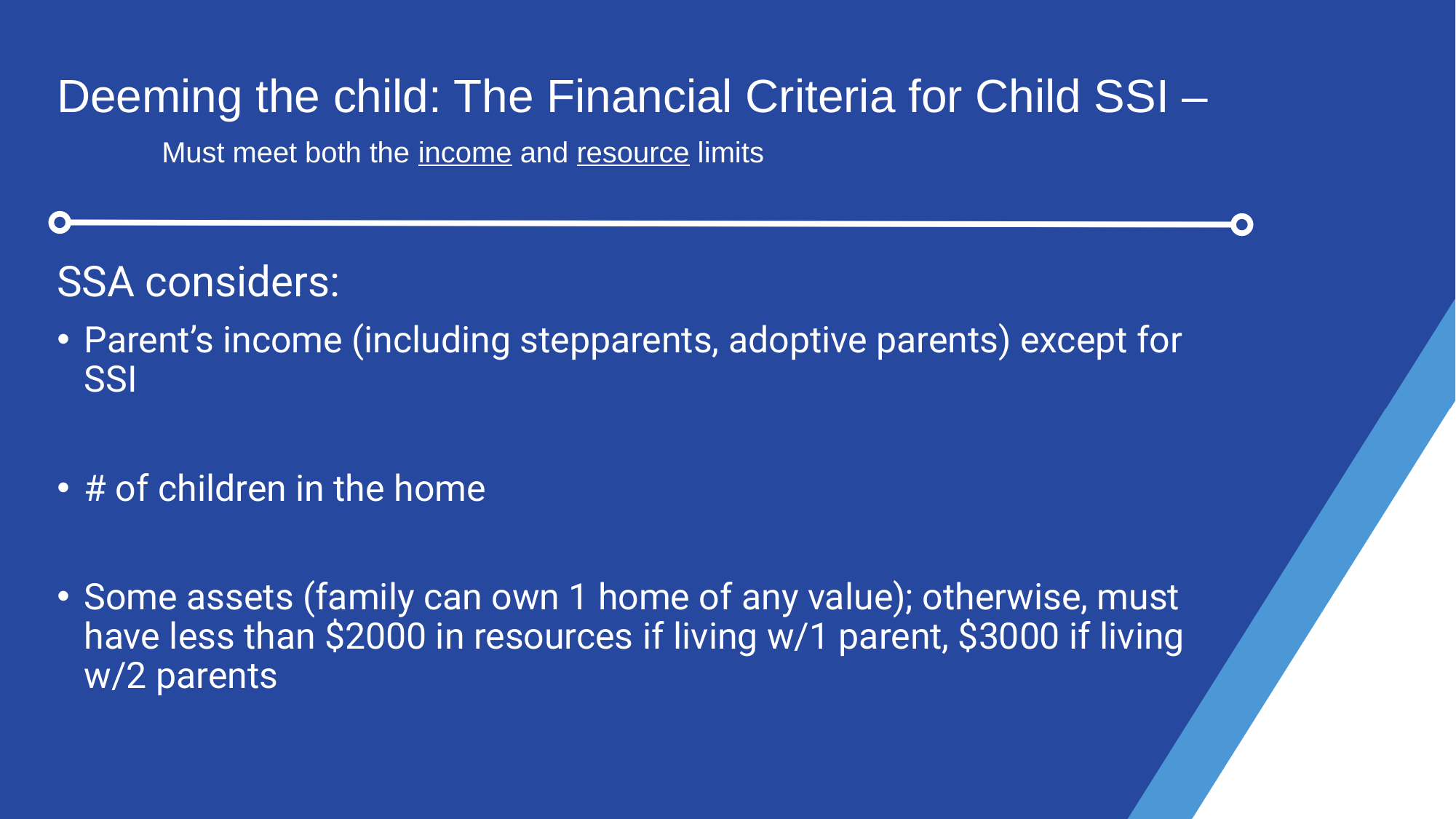

# Deeming the child: The Financial Criteria for Child SSI – Must meet both the income and resource limits
SSA considers:
Parent’s income (including stepparents, adoptive parents) except for SSI

# of children in the home

Some assets (family can own 1 home of any value); otherwise, must have less than $2000 in resources if living w/1 parent, $3000 if living w/2 parents